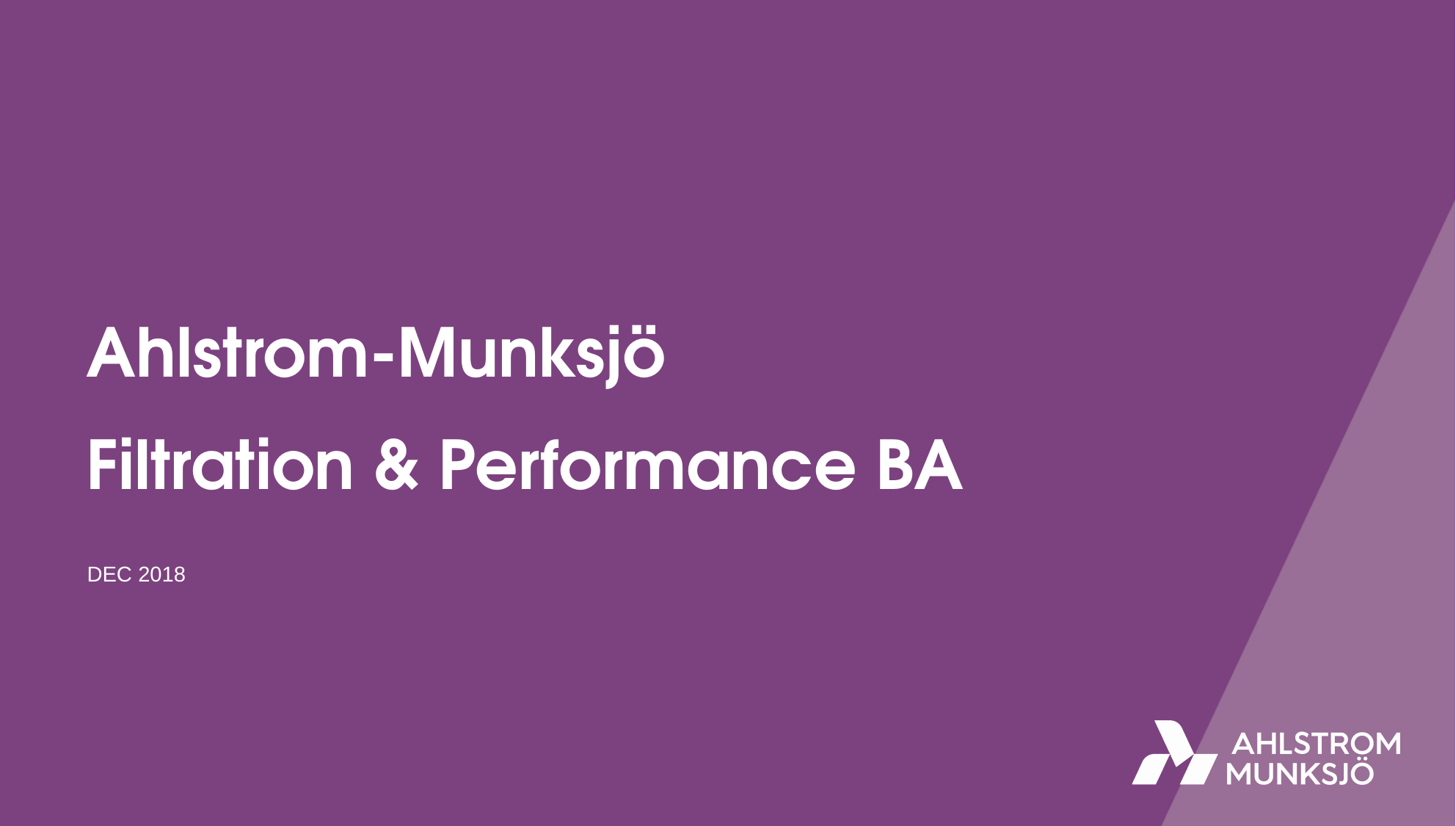

Ahlstrom-Munksjö
Filtration & Performance BA
DEC 2018